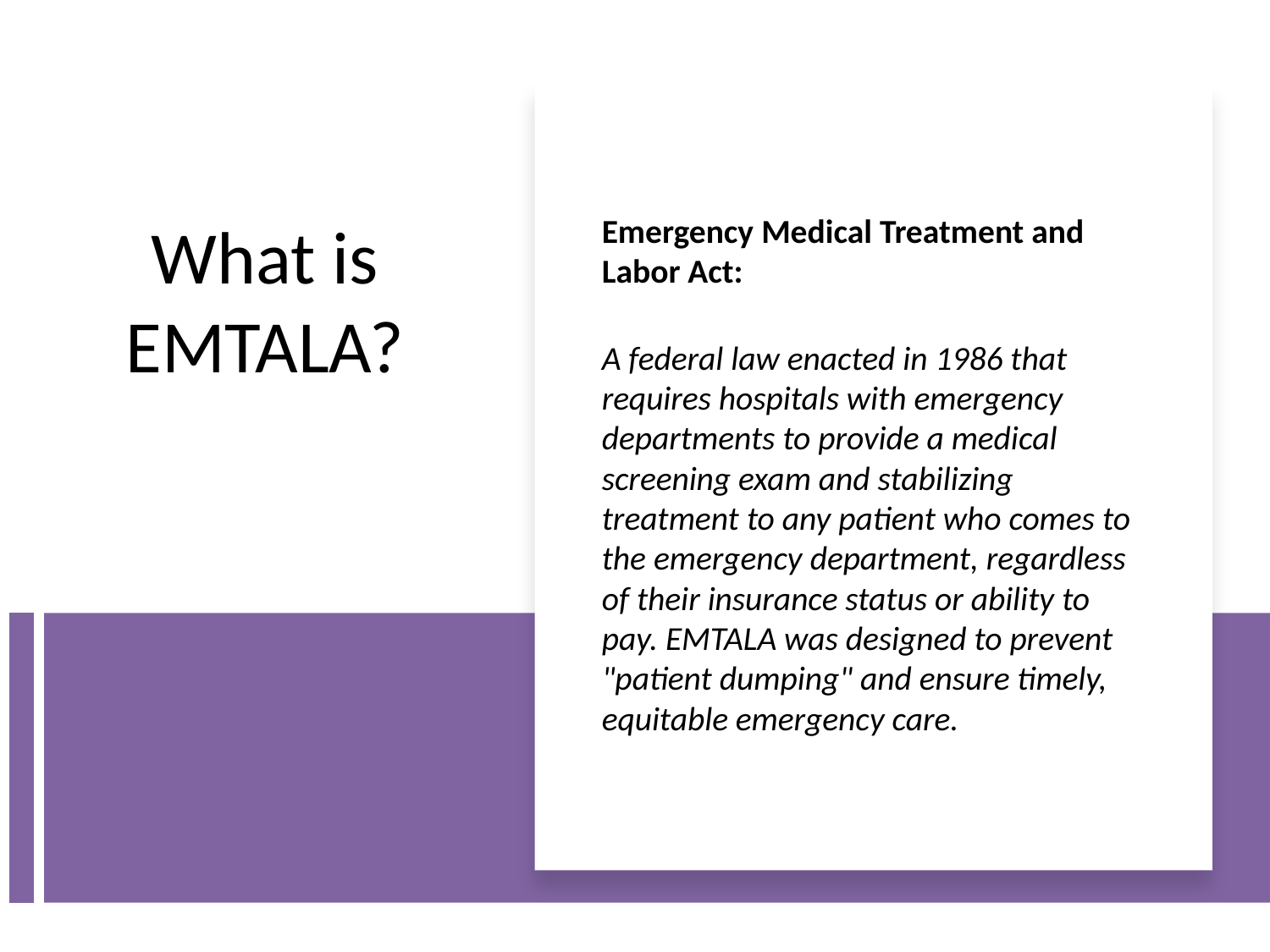

Emergency Medical Treatment and Labor Act:
A federal law enacted in 1986 that requires hospitals with emergency departments to provide a medical screening exam and stabilizing treatment to any patient who comes to the emergency department, regardless of their insurance status or ability to pay. EMTALA was designed to prevent "patient dumping" and ensure timely, equitable emergency care.
# What is EMTALA?